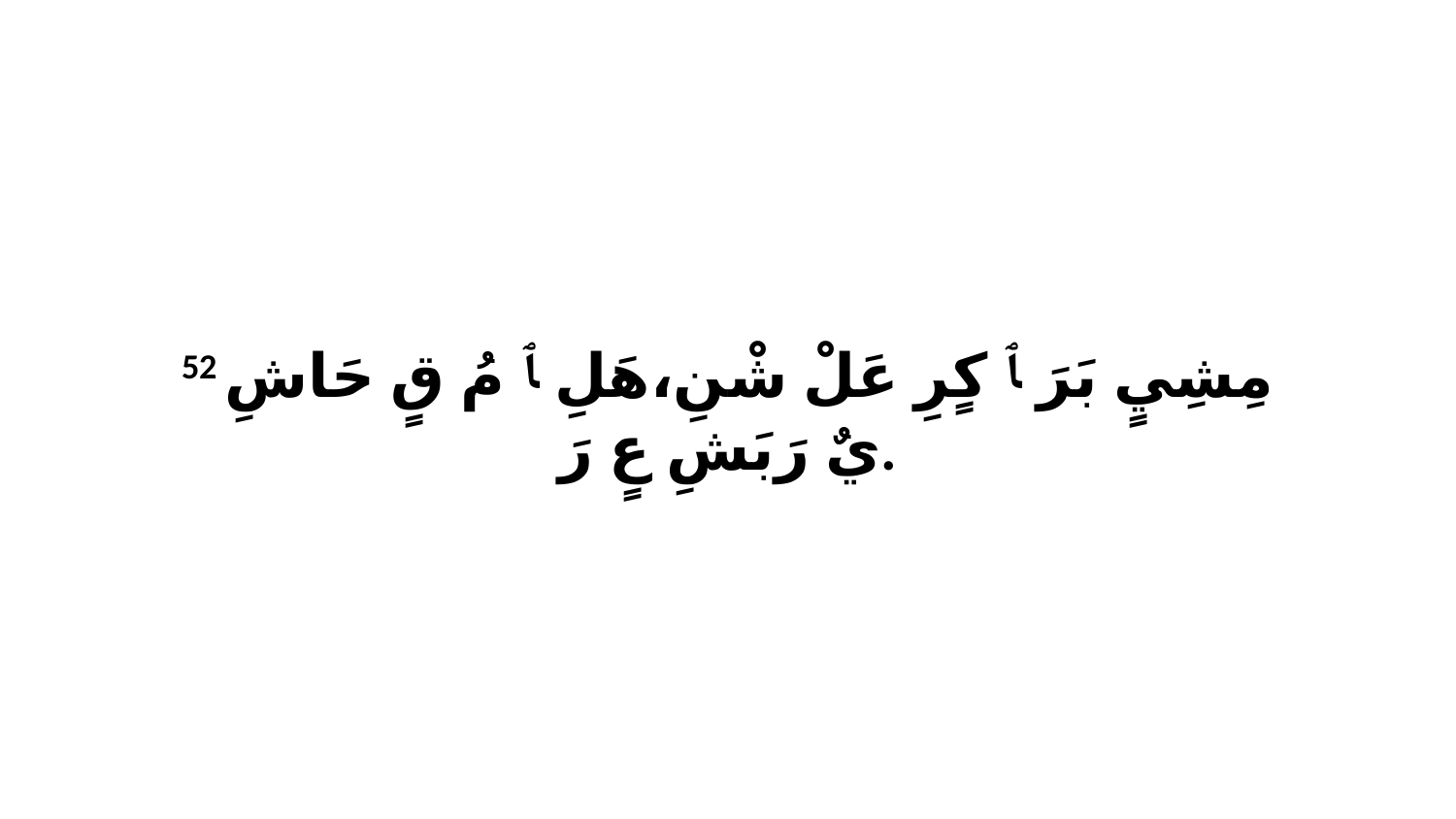

52 مِشِيٍ بَرَ ﭑ كٍرِ عَلْ شْنِ،هَلِ ﭑ مُ قٍ حَاشِ يٌ رَبَشِ عٍ رَ.